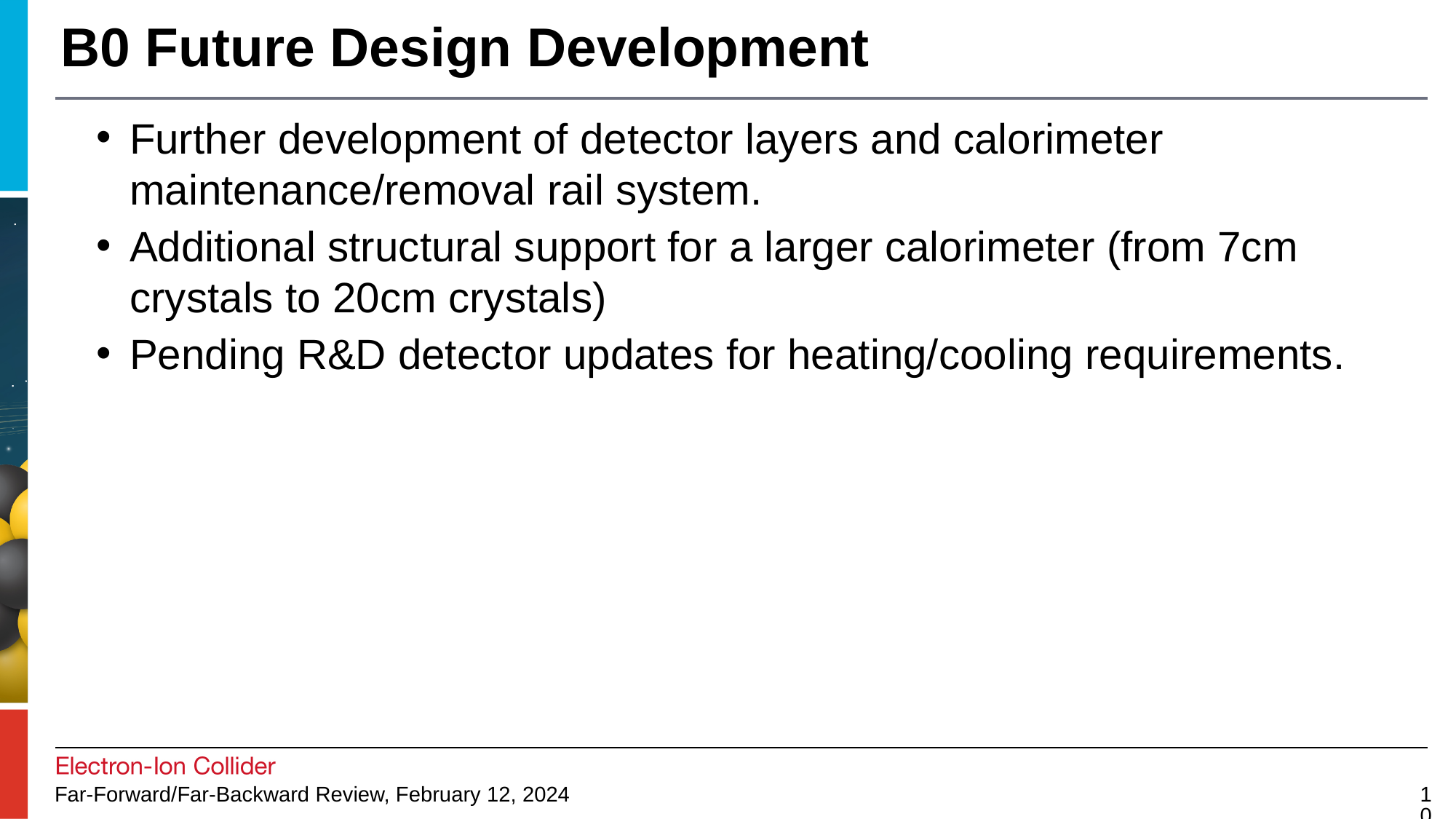

# B0 Future Design Development
Further development of detector layers and calorimeter maintenance/removal rail system.
Additional structural support for a larger calorimeter (from 7cm crystals to 20cm crystals)
Pending R&D detector updates for heating/cooling requirements.
10